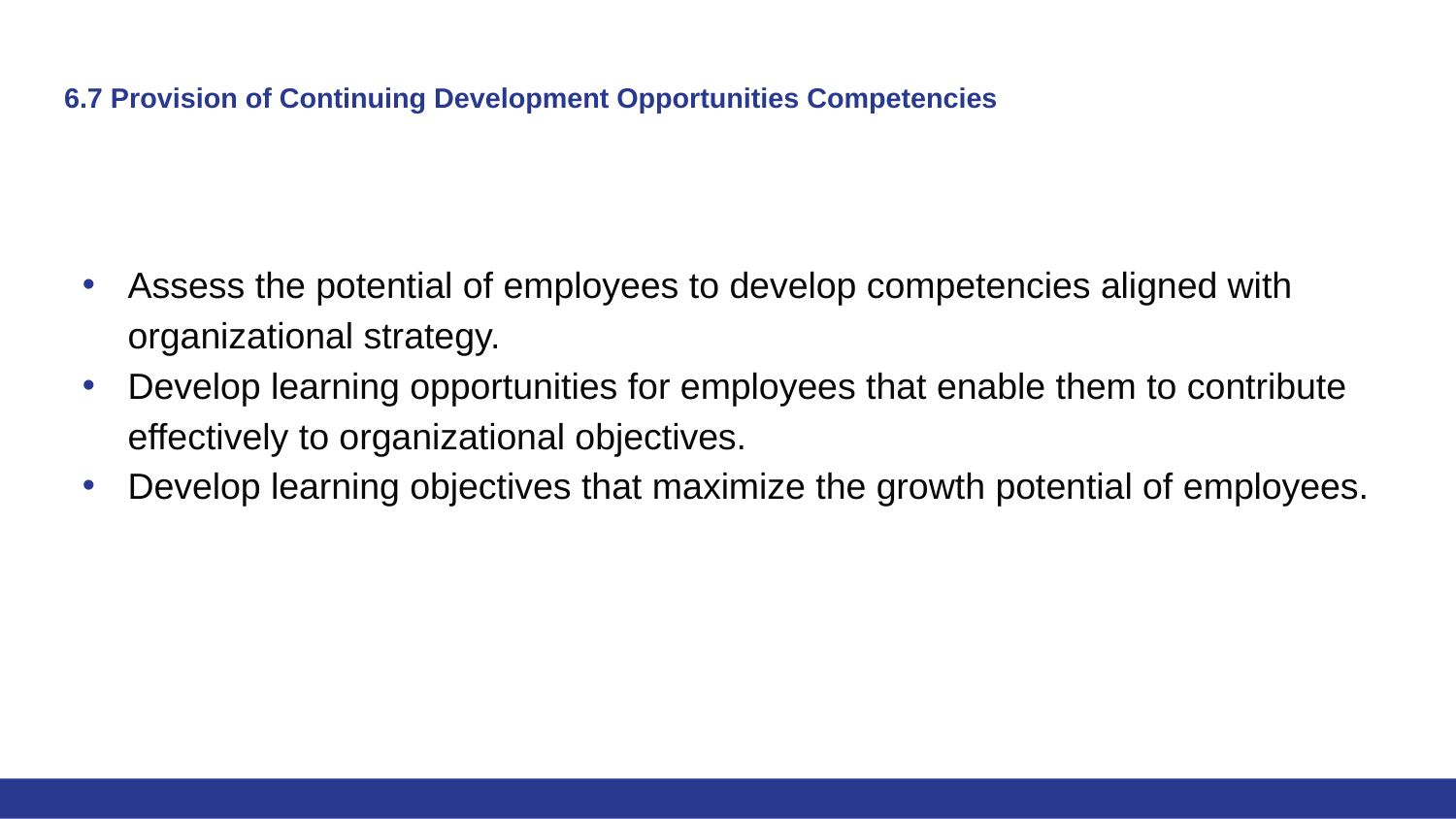

# 6.7 Provision of Continuing Development Opportunities Competencies
Assess the potential of employees to develop competencies aligned with organizational strategy.
Develop learning opportunities for employees that enable them to contribute effectively to organizational objectives.
Develop learning objectives that maximize the growth potential of employees.